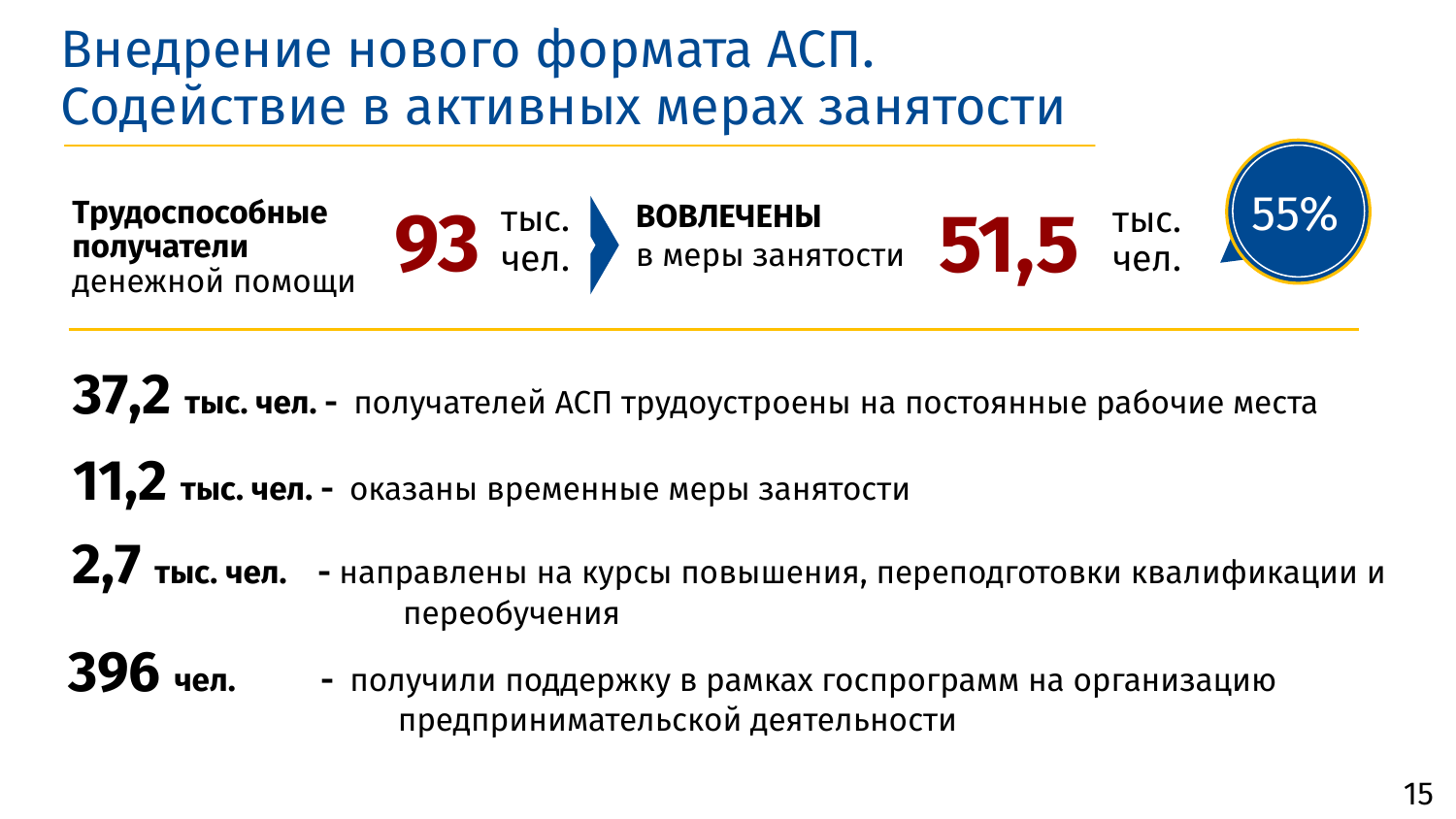

Внедрение нового формата АСП.
Содействие в активных мерах занятости

55%
93
51,5
Трудоспособные получатели
денежной помощи
ВОВЛЕЧЕНЫ
в меры занятости
тыс.
чел.
тыс.
чел.

37,2 тыс. чел. -  получателей АСП трудоустроены на постоянные рабочие места
11,2 тыс. чел. -  оказаны временные меры занятости
2,7 тыс. чел.    - направлены на курсы повышения, переподготовки квалификации и   переобучения
396 чел.           -  получили поддержку в рамках госпрограмм на организацию     предпринимательской деятельности
15